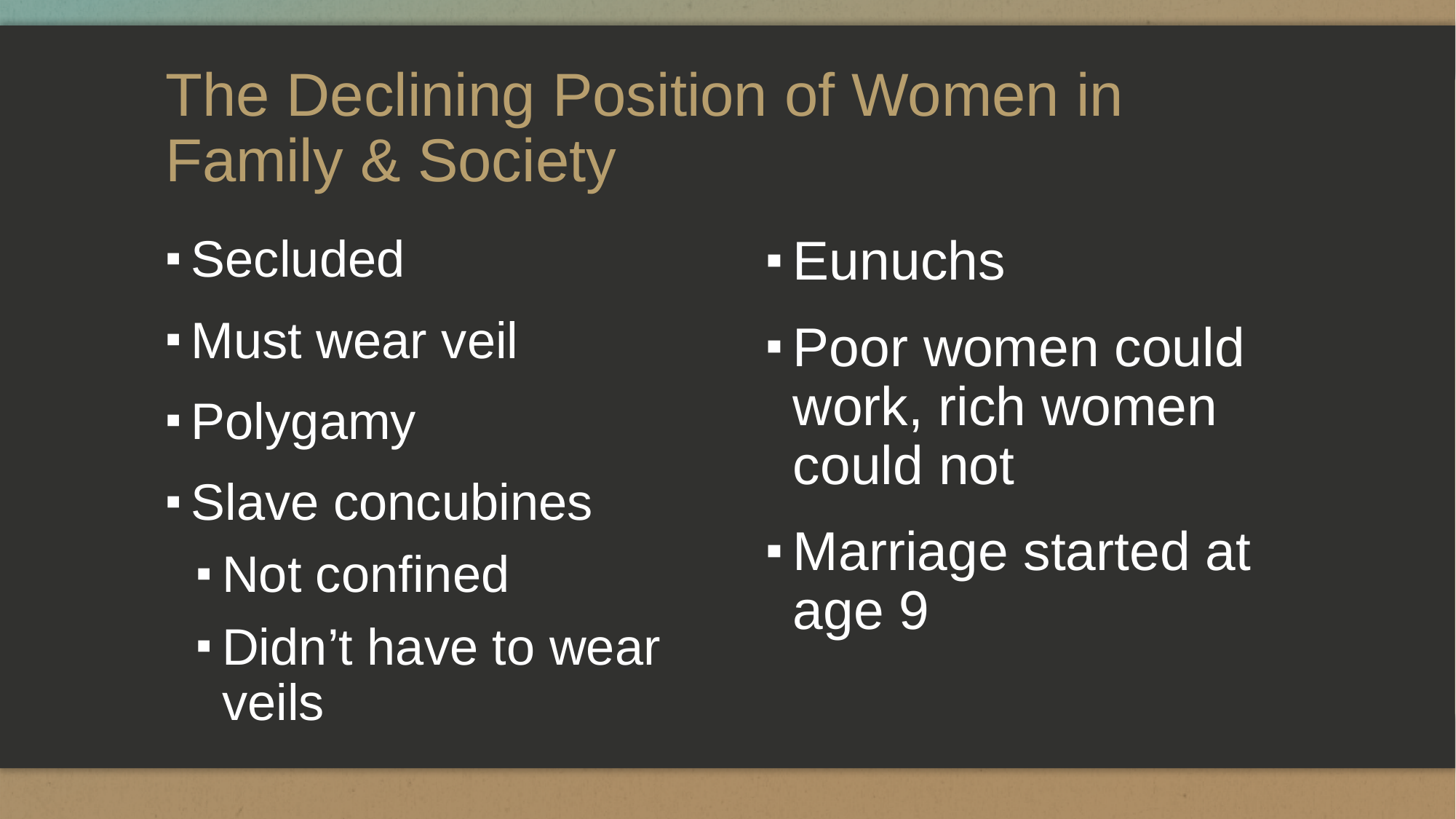

# The Declining Position of Women in Family & Society
Secluded
Must wear veil
Polygamy
Slave concubines
Not confined
Didn’t have to wear veils

Eunuchs
Poor women could work, rich women could not
Marriage started at age 9